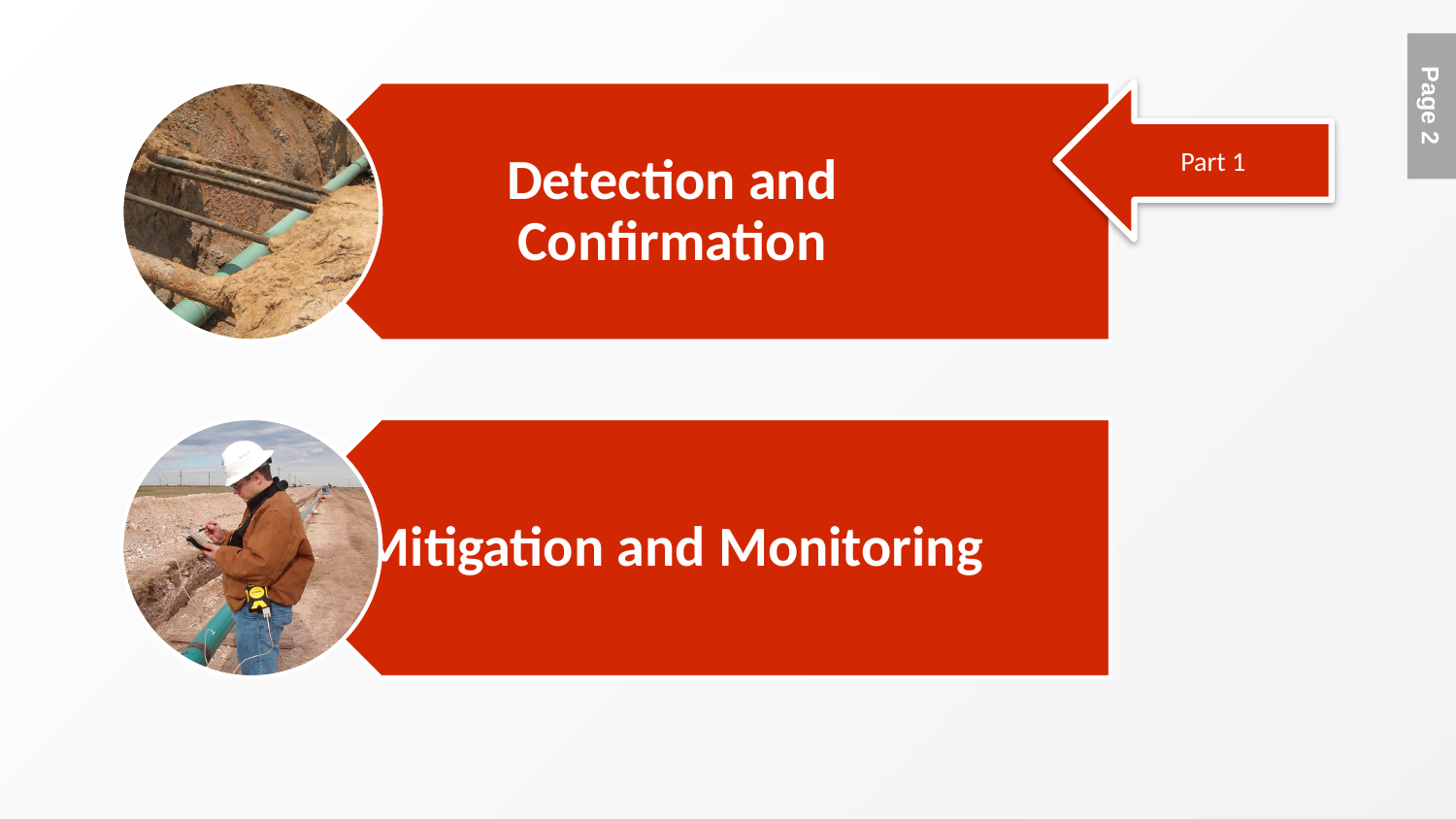

Detection and Confirmation
Mitigation and Monitoring
Part 1